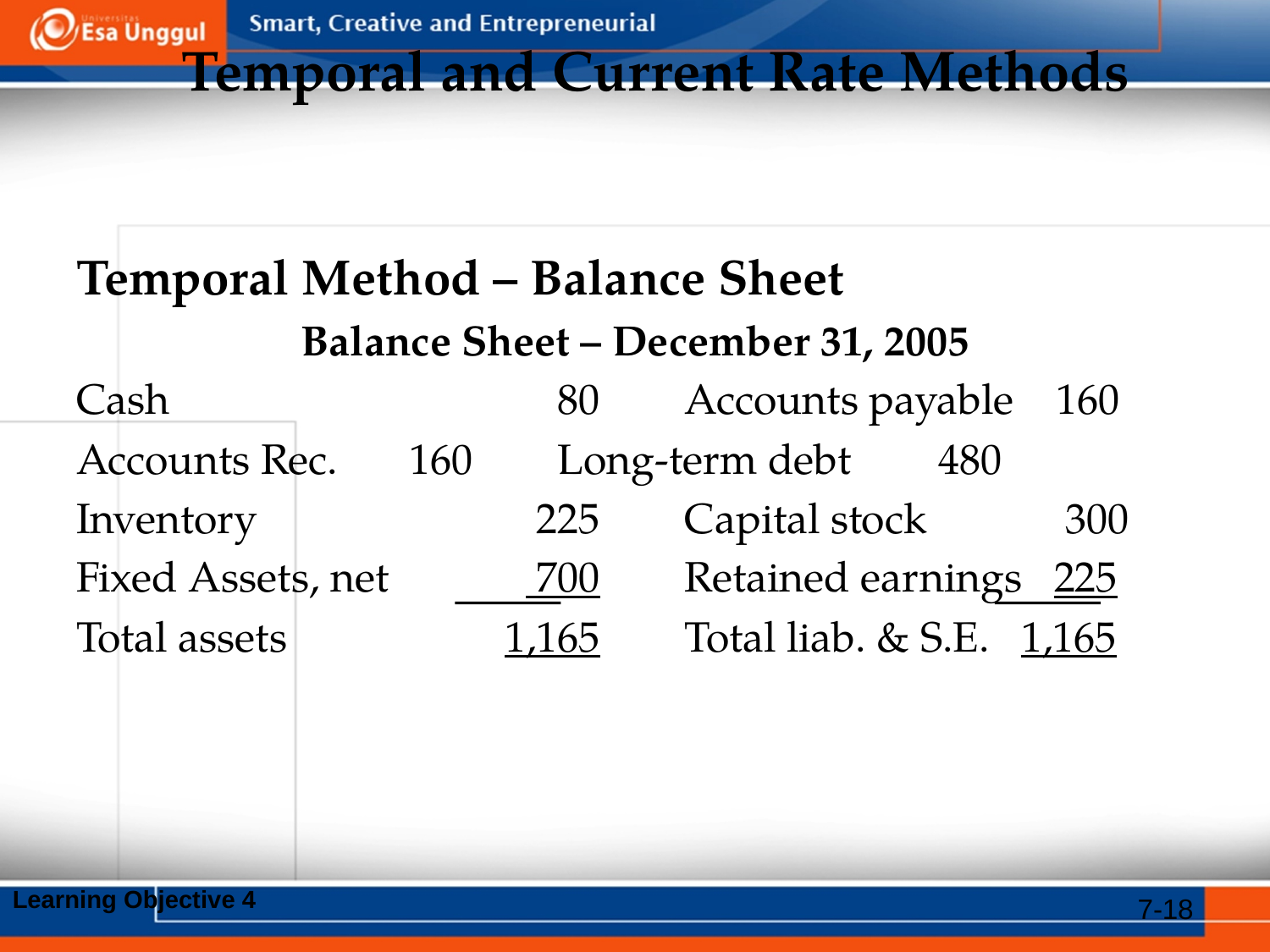

# Temporal and Current Rate Methods
Temporal Method – Balance Sheet
Balance Sheet – December 31, 2005
Cash			     80	     Accounts payable    160
Accounts Rec.	   160	     Long-term debt	     480
Inventory		   225	     Capital stock	     300
Fixed Assets, net	   700	     Retained earnings   225
Total assets		1,165	     Total liab. & S.E.   1,165

Learning Objective 4
7-18